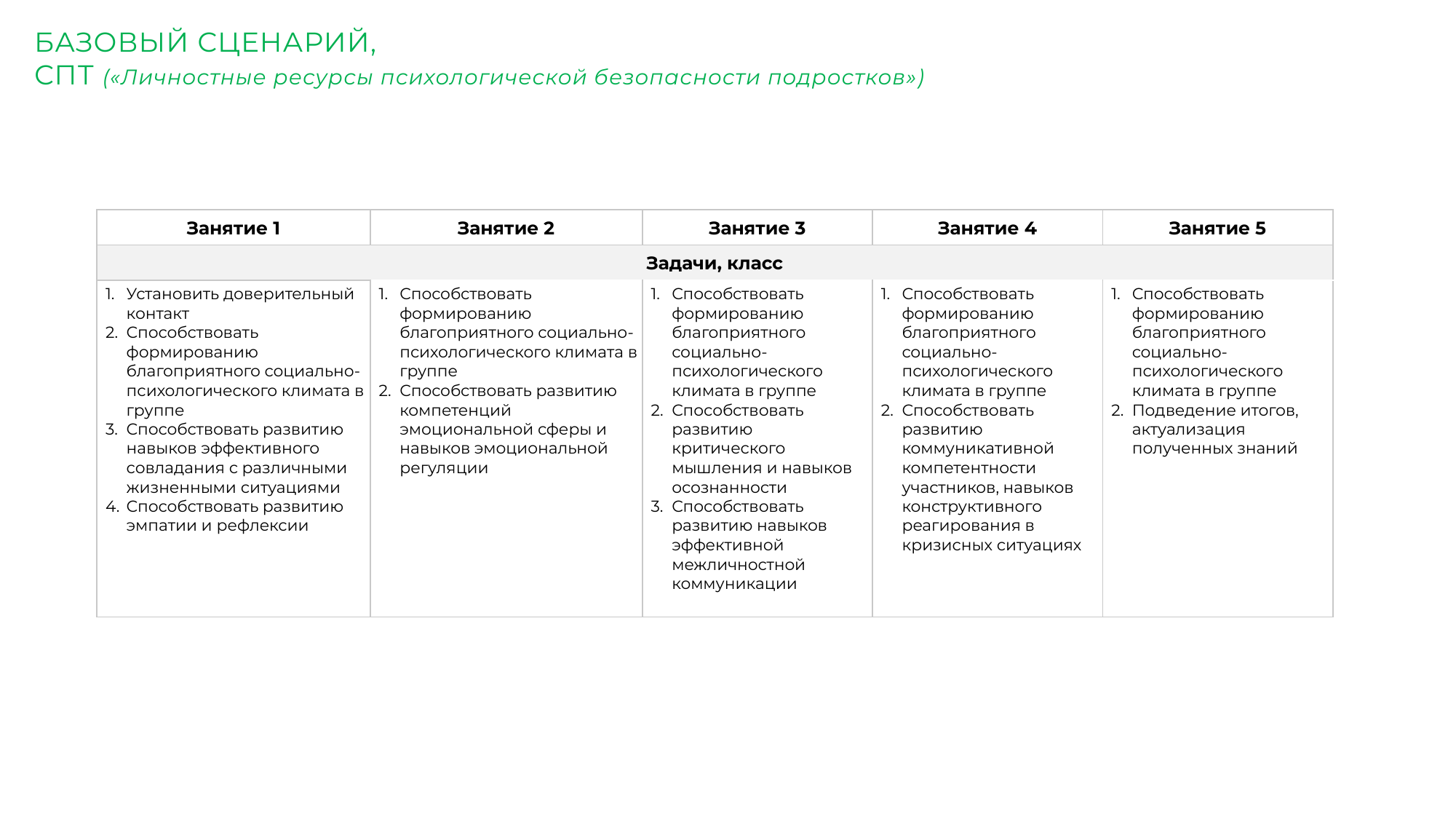

БАЗОВЫЙ СЦЕНАРИЙ,
СПТ («Личностные ресурсы психологической безопасности подростков»)

| Занятие 1 | Занятие 2 | Занятие 3 | Занятие 4 | Занятие 5 |
| --- | --- | --- | --- | --- |
| Задачи, класс |  |  |  |  |
| Установить доверительный контакт Способствовать формированию благоприятного социально-психологического климата в группе Способствовать развитию навыков эффективного совладания с различными жизненными ситуациями Способствовать развитию эмпатии и рефлексии | Способствовать формированию благоприятного социально-психологического климата в группе Способствовать развитию компетенций эмоциональной сферы и навыков эмоциональной регуляции | Способствовать формированию благоприятного социально-психологического климата в группе Способствовать развитию критического мышления и навыков осознанности Способствовать развитию навыков эффективной межличностной коммуникации | Способствовать формированию благоприятного социально-психологического климата в группе Способствовать развитию коммуникативной компетентности участников, навыков конструктивного реагирования в кризисных ситуациях | Способствовать формированию благоприятного социально-психологического климата в группе Подведение итогов, актуализация полученных знаний |